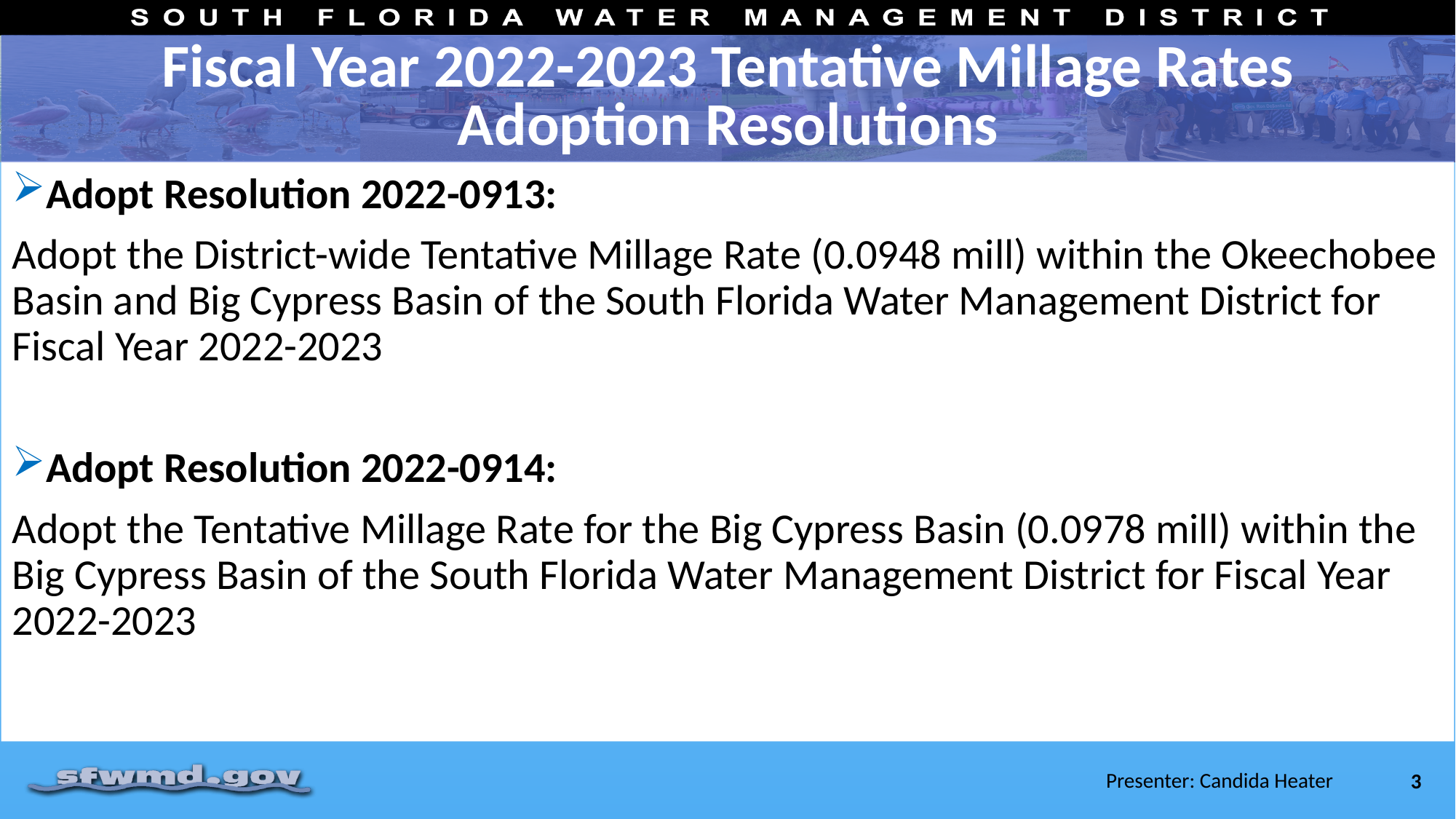

# Fiscal Year 2022-2023 Tentative Millage Rates Adoption Resolutions
Adopt Resolution 2022-0913:
Adopt the District-wide Tentative Millage Rate (0.0948 mill) within the Okeechobee Basin and Big Cypress Basin of the South Florida Water Management District for Fiscal Year 2022-2023

Adopt Resolution 2022-0914:
Adopt the Tentative Millage Rate for the Big Cypress Basin (0.0978 mill) within the Big Cypress Basin of the South Florida Water Management District for Fiscal Year 2022-2023

3
Presenter: Candida Heater